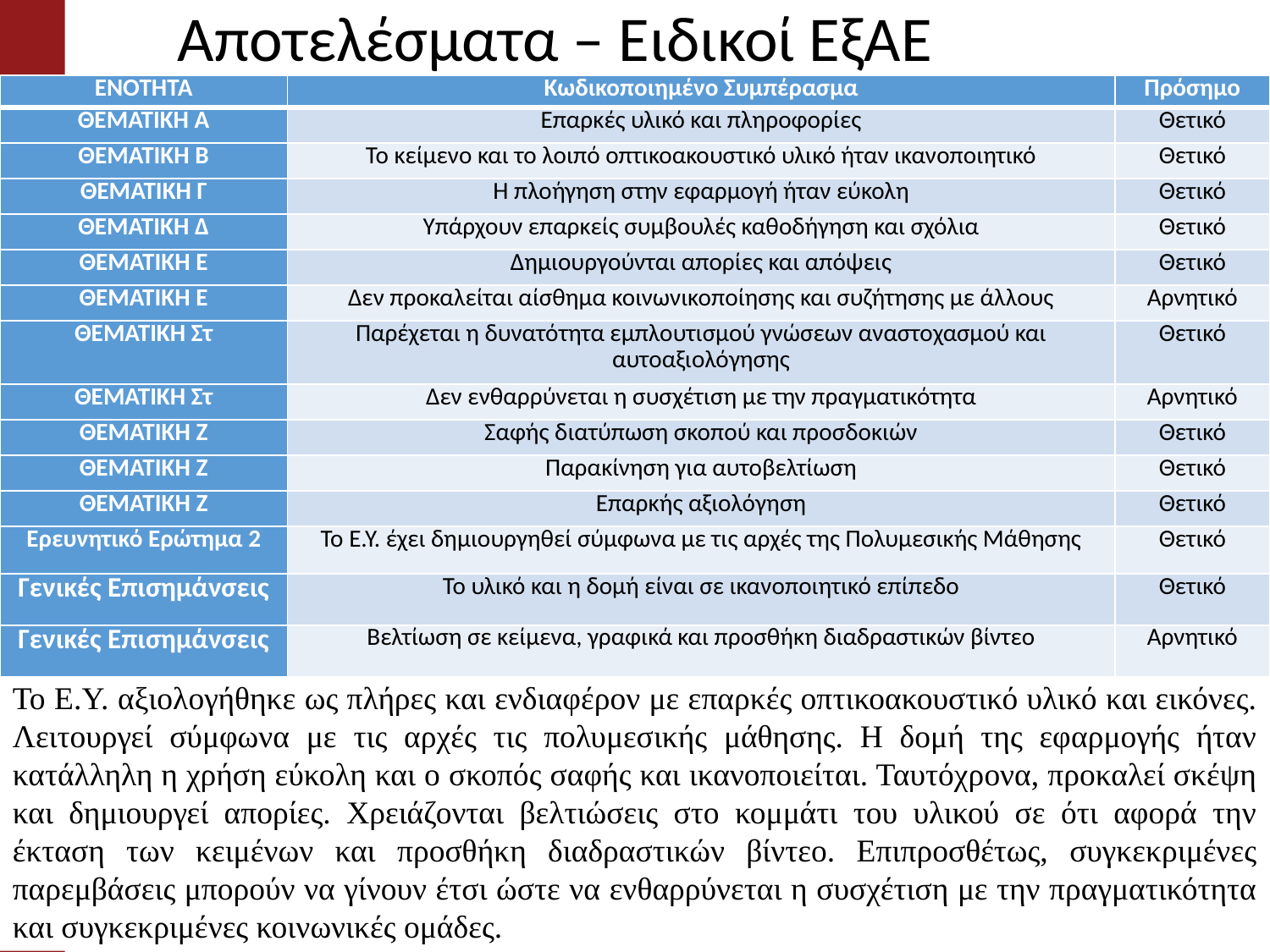

# Αποτελέσματα – Ειδικοί ΕξΑΕ
| ΕΝΟΤΗΤΑ | Κωδικοποιημένο Συμπέρασμα | Πρόσημο |
| --- | --- | --- |
| ΘΕΜΑΤΙΚΗ Α | Επαρκές υλικό και πληροφορίες | Θετικό |
| ΘΕΜΑΤΙΚΗ Β | Το κείμενο και το λοιπό οπτικοακουστικό υλικό ήταν ικανοποιητικό | Θετικό |
| ΘΕΜΑΤΙΚΗ Γ | Η πλοήγηση στην εφαρμογή ήταν εύκολη | Θετικό |
| ΘΕΜΑΤΙΚΗ Δ | Υπάρχουν επαρκείς συμβουλές καθοδήγηση και σχόλια | Θετικό |
| ΘΕΜΑΤΙΚΗ Ε | Δημιουργούνται απορίες και απόψεις | Θετικό |
| ΘΕΜΑΤΙΚΗ Ε | Δεν προκαλείται αίσθημα κοινωνικοποίησης και συζήτησης με άλλους | Αρνητικό |
| ΘΕΜΑΤΙΚΗ Στ | Παρέχεται η δυνατότητα εμπλουτισμού γνώσεων αναστοχασμού και αυτοαξιολόγησης | Θετικό |
| ΘΕΜΑΤΙΚΗ Στ | Δεν ενθαρρύνεται η συσχέτιση με την πραγματικότητα | Αρνητικό |
| ΘΕΜΑΤΙΚΗ Ζ | Σαφής διατύπωση σκοπού και προσδοκιών | Θετικό |
| ΘΕΜΑΤΙΚΗ Ζ | Παρακίνηση για αυτοβελτίωση | Θετικό |
| ΘΕΜΑΤΙΚΗ Ζ | Επαρκής αξιολόγηση | Θετικό |
| Ερευνητικό Ερώτημα 2 | Το Ε.Υ. έχει δημιουργηθεί σύμφωνα με τις αρχές της Πολυμεσικής Μάθησης | Θετικό |
| Γενικές Επισημάνσεις | Το υλικό και η δομή είναι σε ικανοποιητικό επίπεδο | Θετικό |
| Γενικές Επισημάνσεις | Βελτίωση σε κείμενα, γραφικά και προσθήκη διαδραστικών βίντεο | Αρνητικό |
Το Ε.Υ. αξιολογήθηκε ως πλήρες και ενδιαφέρον με επαρκές οπτικοακουστικό υλικό και εικόνες. Λειτουργεί σύμφωνα με τις αρχές τις πολυμεσικής μάθησης. Η δομή της εφαρμογής ήταν κατάλληλη η χρήση εύκολη και ο σκοπός σαφής και ικανοποιείται. Ταυτόχρονα, προκαλεί σκέψη και δημιουργεί απορίες. Χρειάζονται βελτιώσεις στο κομμάτι του υλικού σε ότι αφορά την έκταση των κειμένων και προσθήκη διαδραστικών βίντεο. Επιπροσθέτως, συγκεκριμένες παρεμβάσεις μπορούν να γίνουν έτσι ώστε να ενθαρρύνεται η συσχέτιση με την πραγματικότητα και συγκεκριμένες κοινωνικές ομάδες.